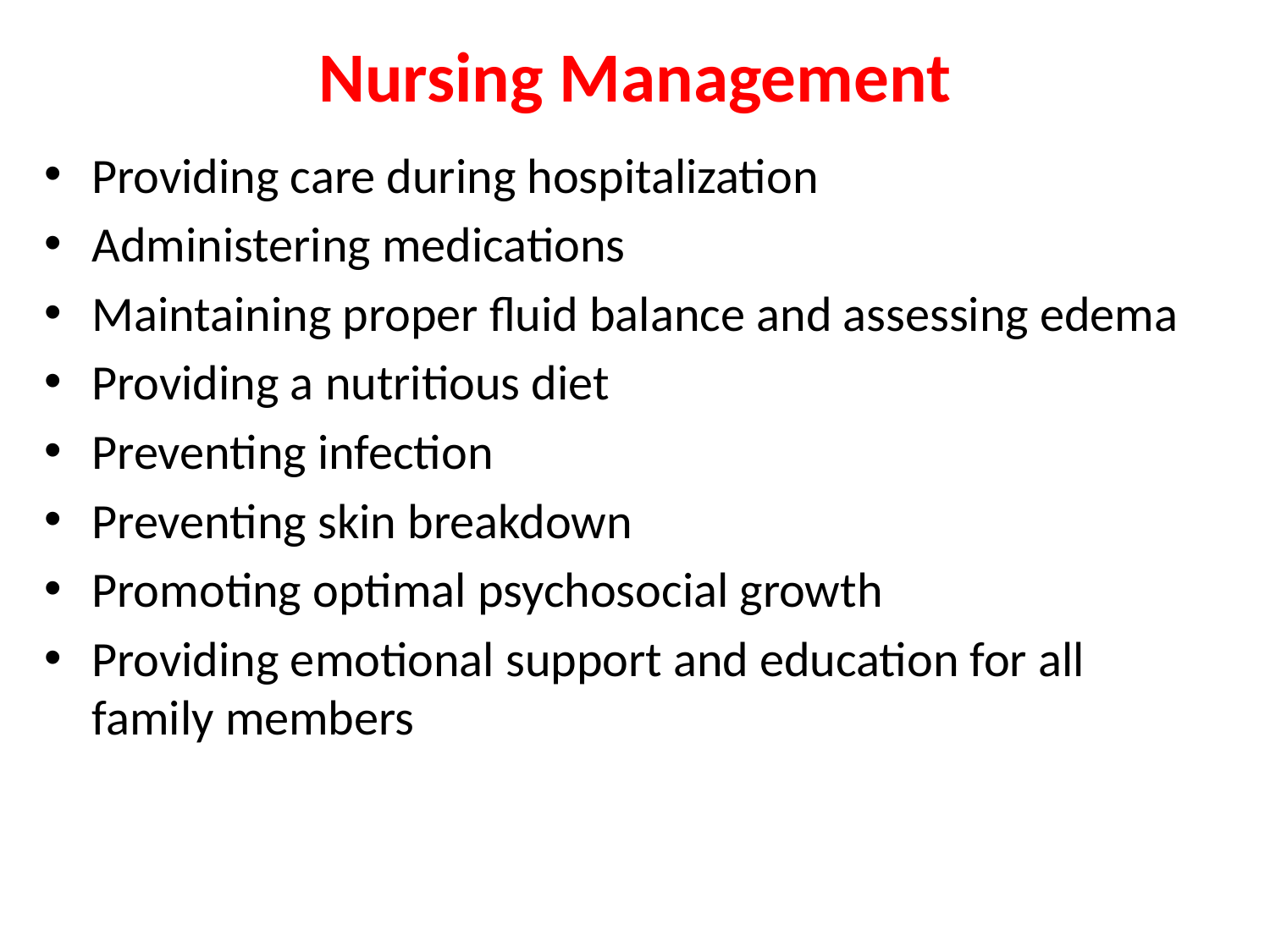

# Nursing Management
Providing care during hospitalization
Administering medications
Maintaining proper fluid balance and assessing edema
Providing a nutritious diet
Preventing infection
Preventing skin breakdown
Promoting optimal psychosocial growth
Providing emotional support and education for all family members